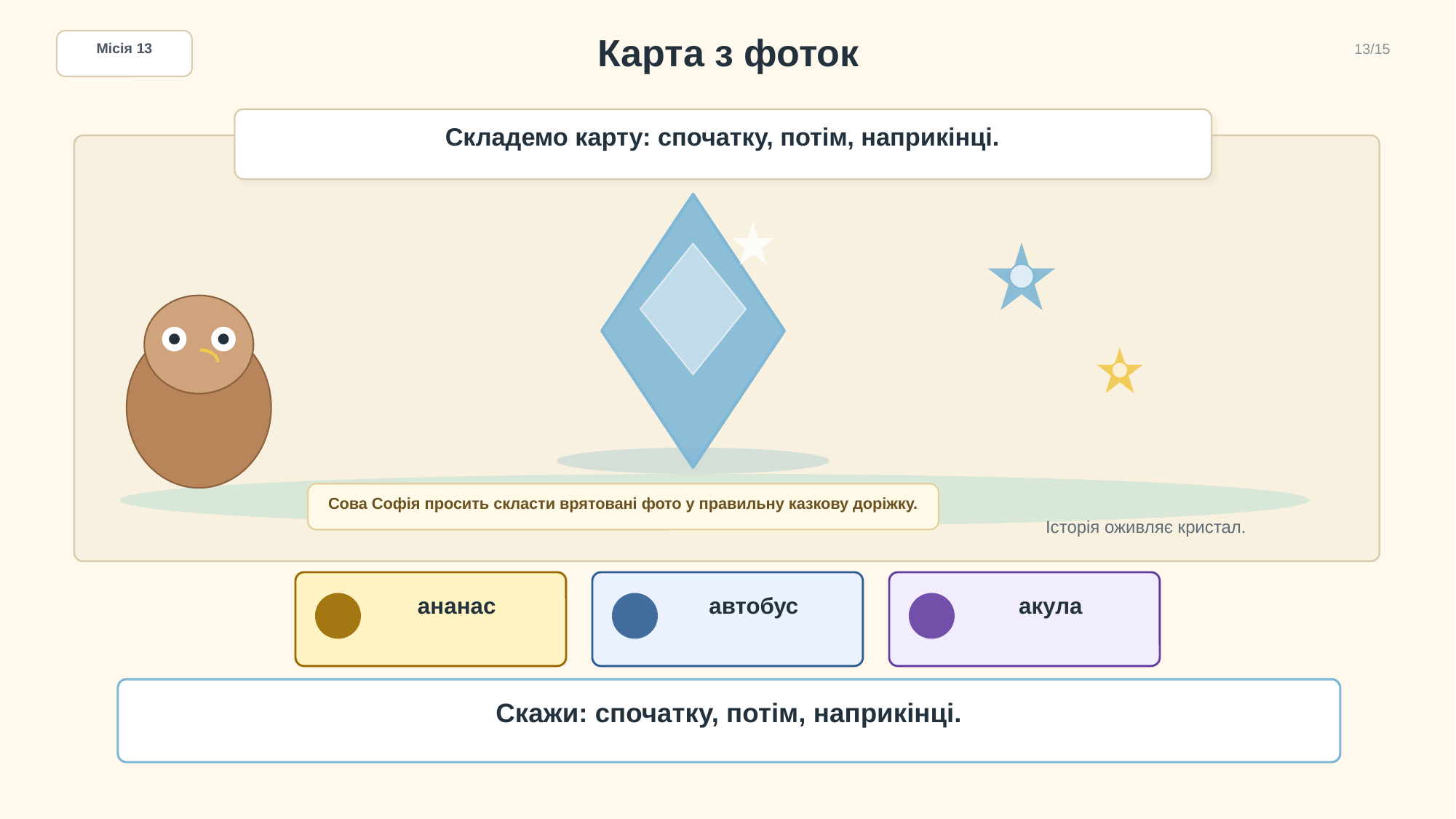

Карта з фоток

Місія 13
13/15

Складемо карту: спочатку, потім, наприкінці.

Сова Софія просить скласти врятовані фото у правильну казкову доріжку.
Історія оживляє кристал.

ананас
автобус
акула

Скажи: спочатку, потім, наприкінці.